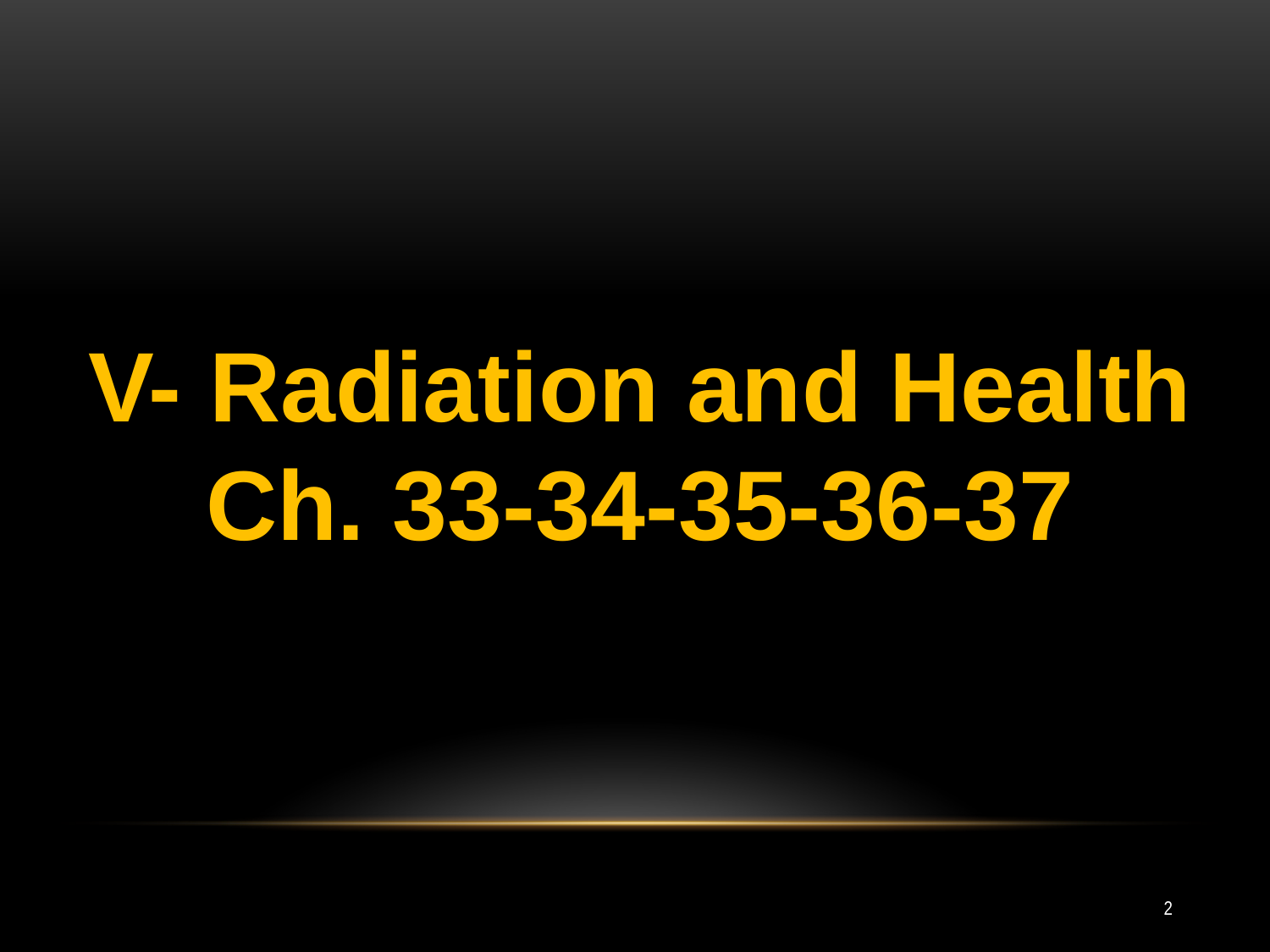

V- Radiation and Health
Ch. 33-34-35-36-37
2